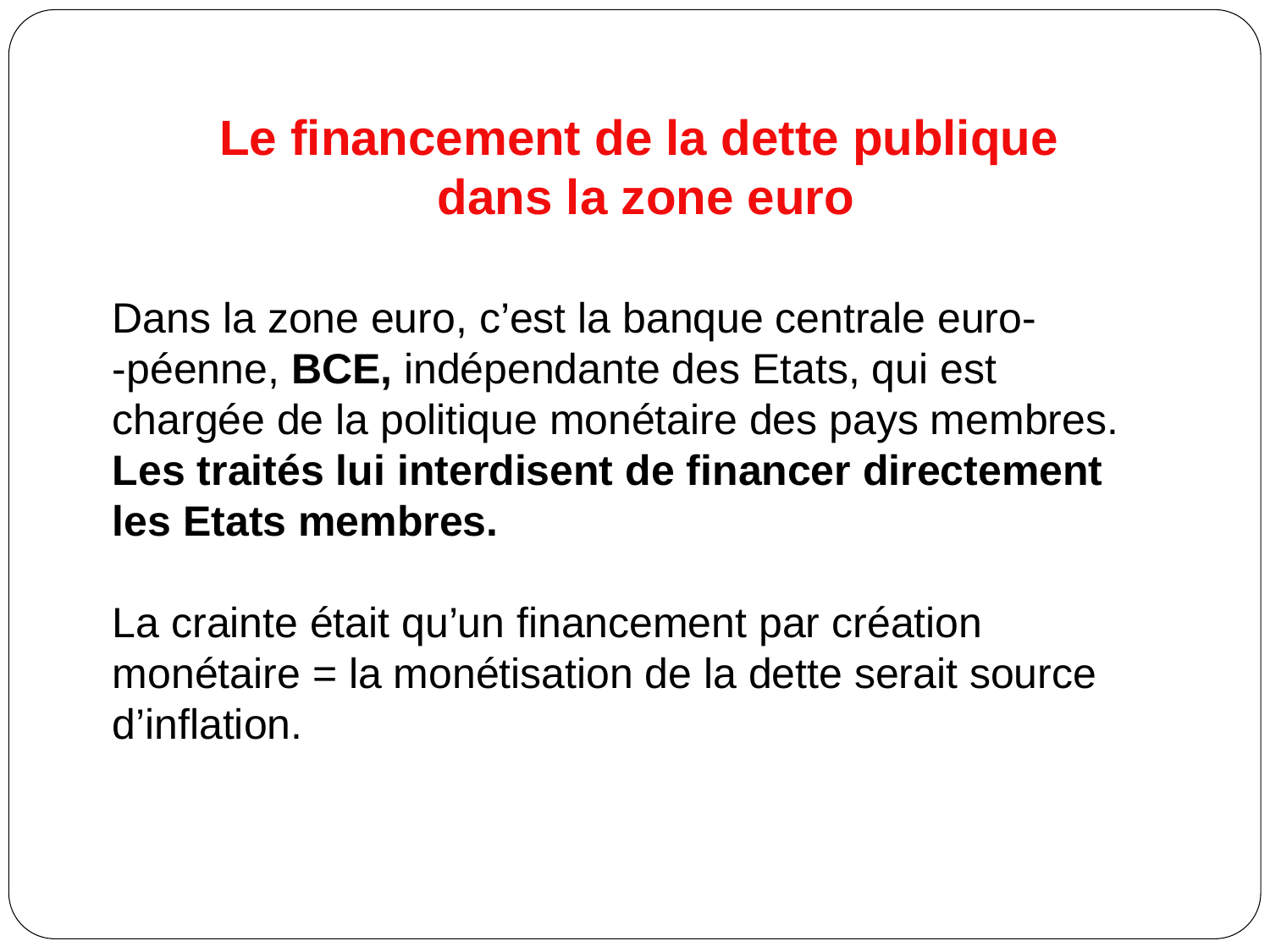

Le financement de la dette publique
dans la zone euro

Dans la zone euro, c’est la banque centrale euro-
-péenne, BCE, indépendante des Etats, qui est chargée de la politique monétaire des pays membres.
Les traités lui interdisent de financer directement les Etats membres.

La crainte était qu’un financement par création monétaire = la monétisation de la dette serait source d’inflation.